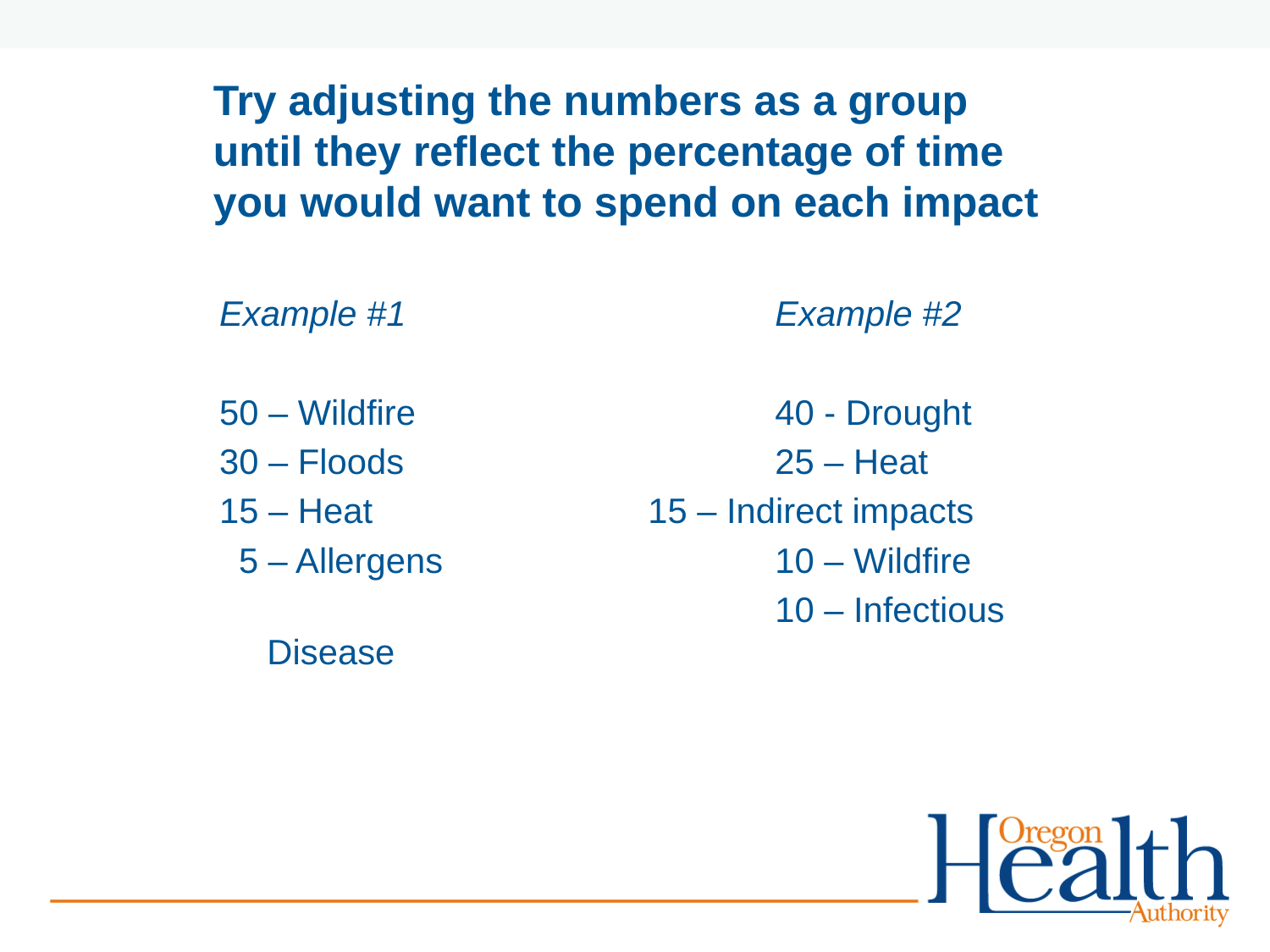

# Try adjusting the numbers as a group until they reflect the percentage of time you would want to spend on each impact
Example #1			Example #2

50 – Wildfire			40 - Drought
30 – Floods			25 – Heat
15 – Heat			15 – Indirect impacts
  5 – Allergens			10 – Wildfire
					10 – Infectious Disease